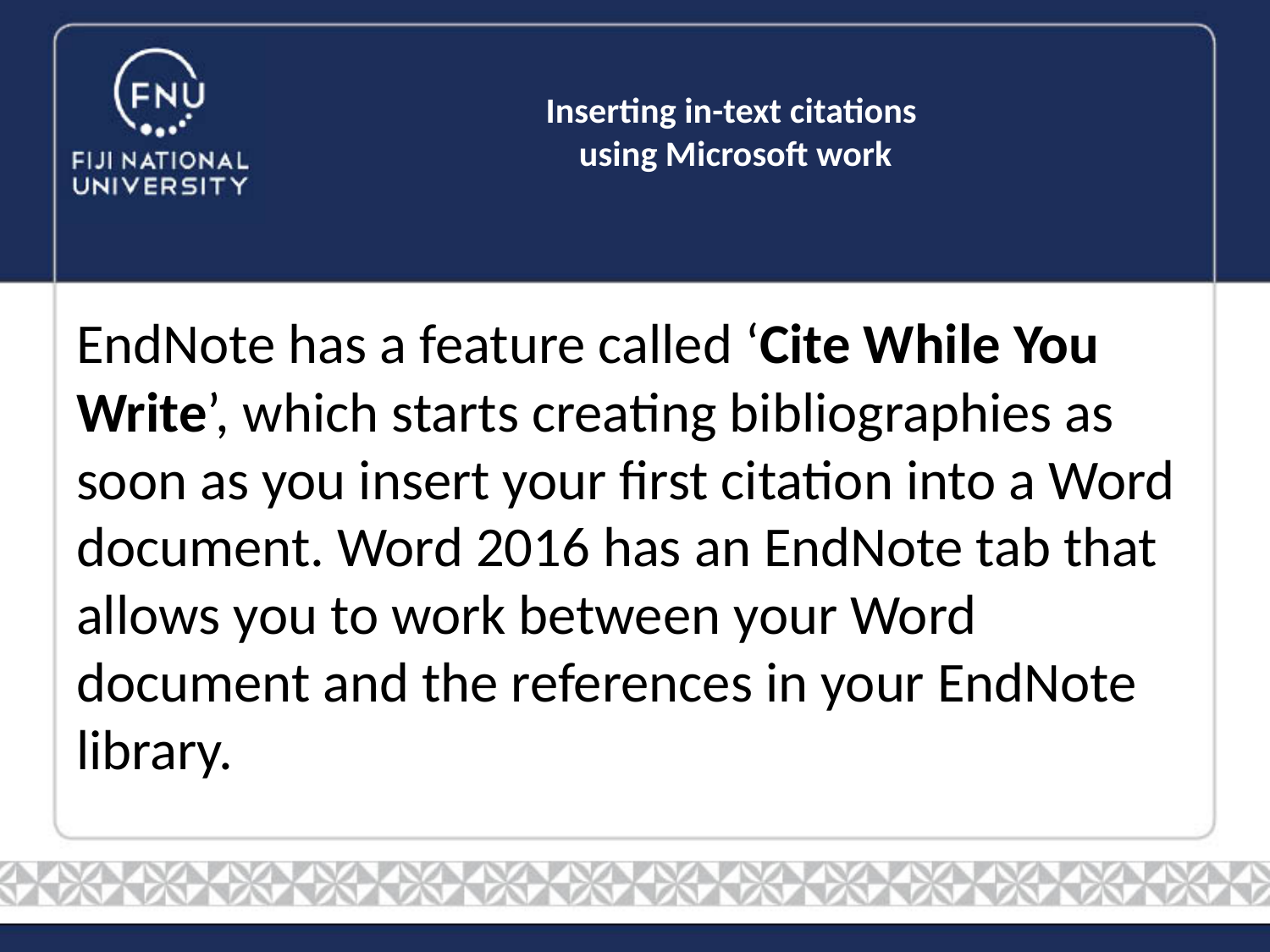

# Inserting in-text citations using Microsoft work

EndNote has a feature called ‘Cite While You Write’, which starts creating bibliographies as soon as you insert your first citation into a Word document. Word 2016 has an EndNote tab that allows you to work between your Word document and the references in your EndNote library.